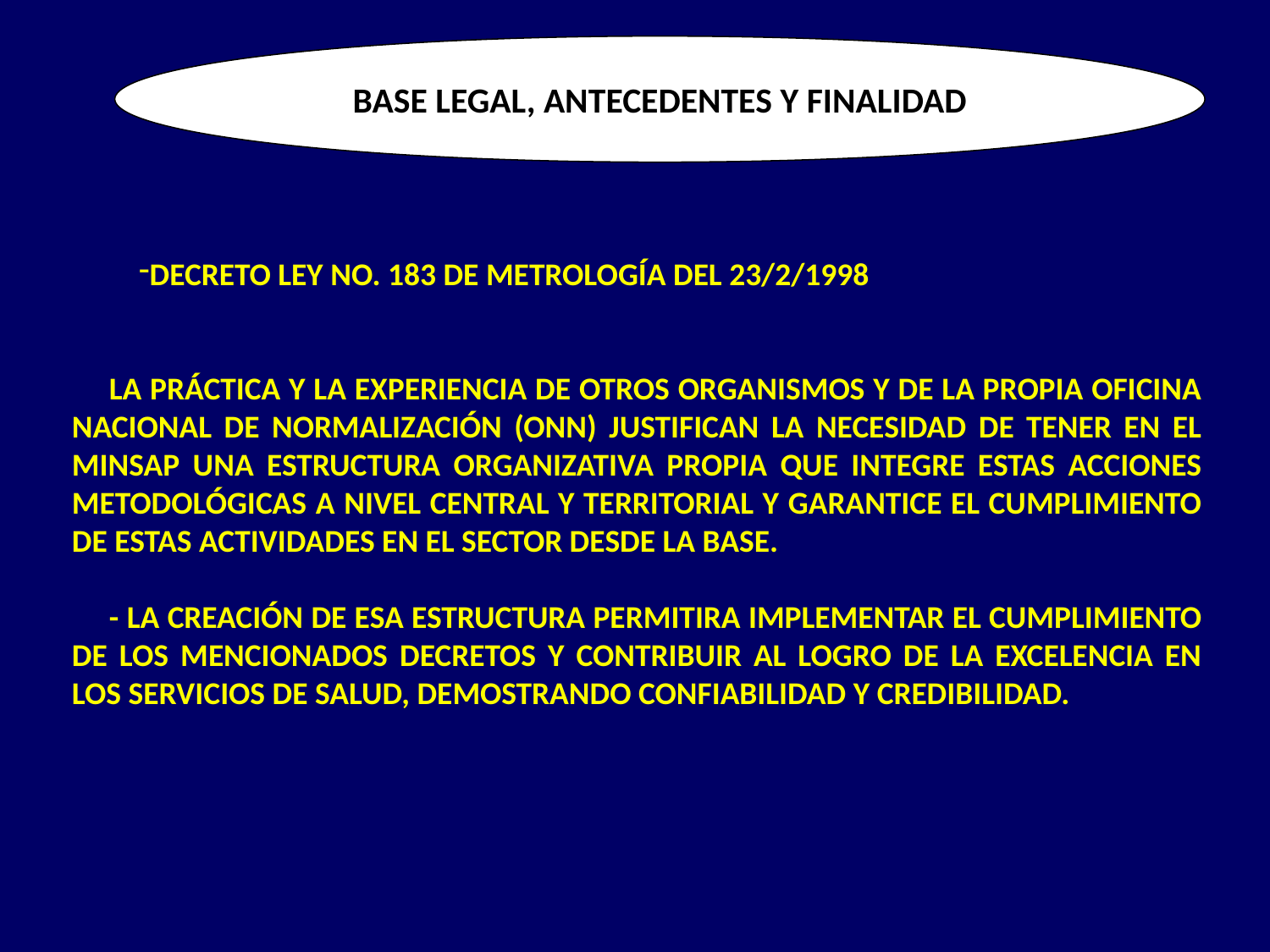

BASE LEGAL, ANTECEDENTES Y FINALIDAD
DECRETO LEY NO. 183 DE METROLOGÍA DEL 23/2/1998

LA PRÁCTICA Y LA EXPERIENCIA DE OTROS ORGANISMOS Y DE LA PROPIA OFICINA NACIONAL DE NORMALIZACIÓN (ONN) JUSTIFICAN LA NECESIDAD DE TENER EN EL MINSAP UNA ESTRUCTURA ORGANIZATIVA PROPIA QUE INTEGRE ESTAS ACCIONES METODOLÓGICAS A NIVEL CENTRAL Y TERRITORIAL Y GARANTICE EL CUMPLIMIENTO DE ESTAS ACTIVIDADES EN EL SECTOR DESDE LA BASE.

- LA CREACIÓN DE ESA ESTRUCTURA PERMITIRA IMPLEMENTAR EL CUMPLIMIENTO DE LOS MENCIONADOS DECRETOS Y CONTRIBUIR AL LOGRO DE LA EXCELENCIA EN LOS SERVICIOS DE SALUD, DEMOSTRANDO CONFIABILIDAD Y CREDIBILIDAD.